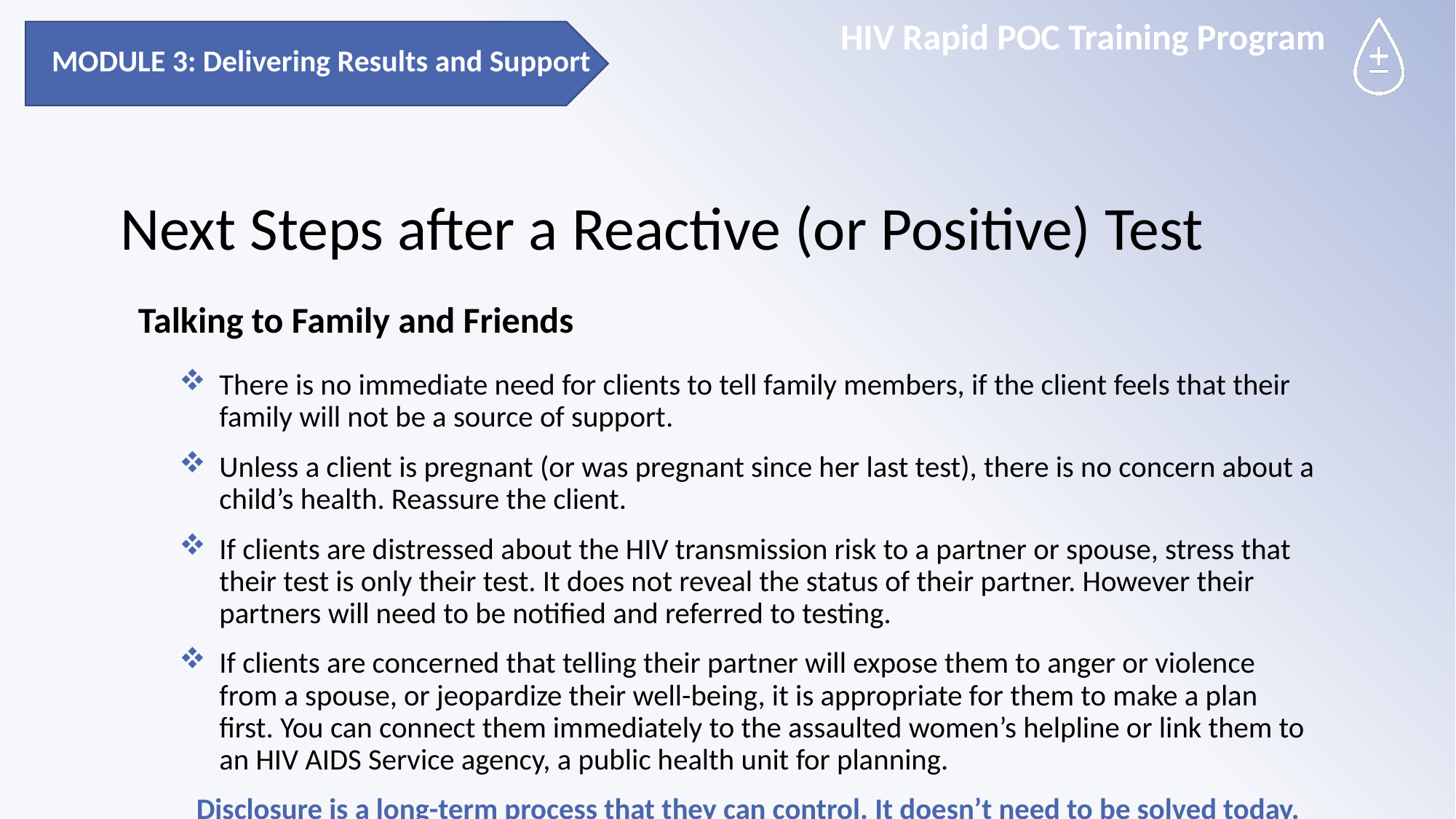

MODULE 3: Delivering Results and Support
# Next Steps after a Reactive (or Positive) Test
Talking to Family and Friends
There is no immediate need for clients to tell family members, if the client feels that their family will not be a source of support.
Unless a client is pregnant (or was pregnant since her last test), there is no concern about a child’s health. Reassure the client.
If clients are distressed about the HIV transmission risk to a partner or spouse, stress that their test is only their test. It does not reveal the status of their partner. However their partners will need to be notified and referred to testing.
If clients are concerned that telling their partner will expose them to anger or violence from a spouse, or jeopardize their well-being, it is appropriate for them to make a plan first. You can connect them immediately to the assaulted women’s helpline or link them to an HIV AIDS Service agency, a public health unit for planning.
Disclosure is a long-term process that they can control. It doesn’t need to be solved today.